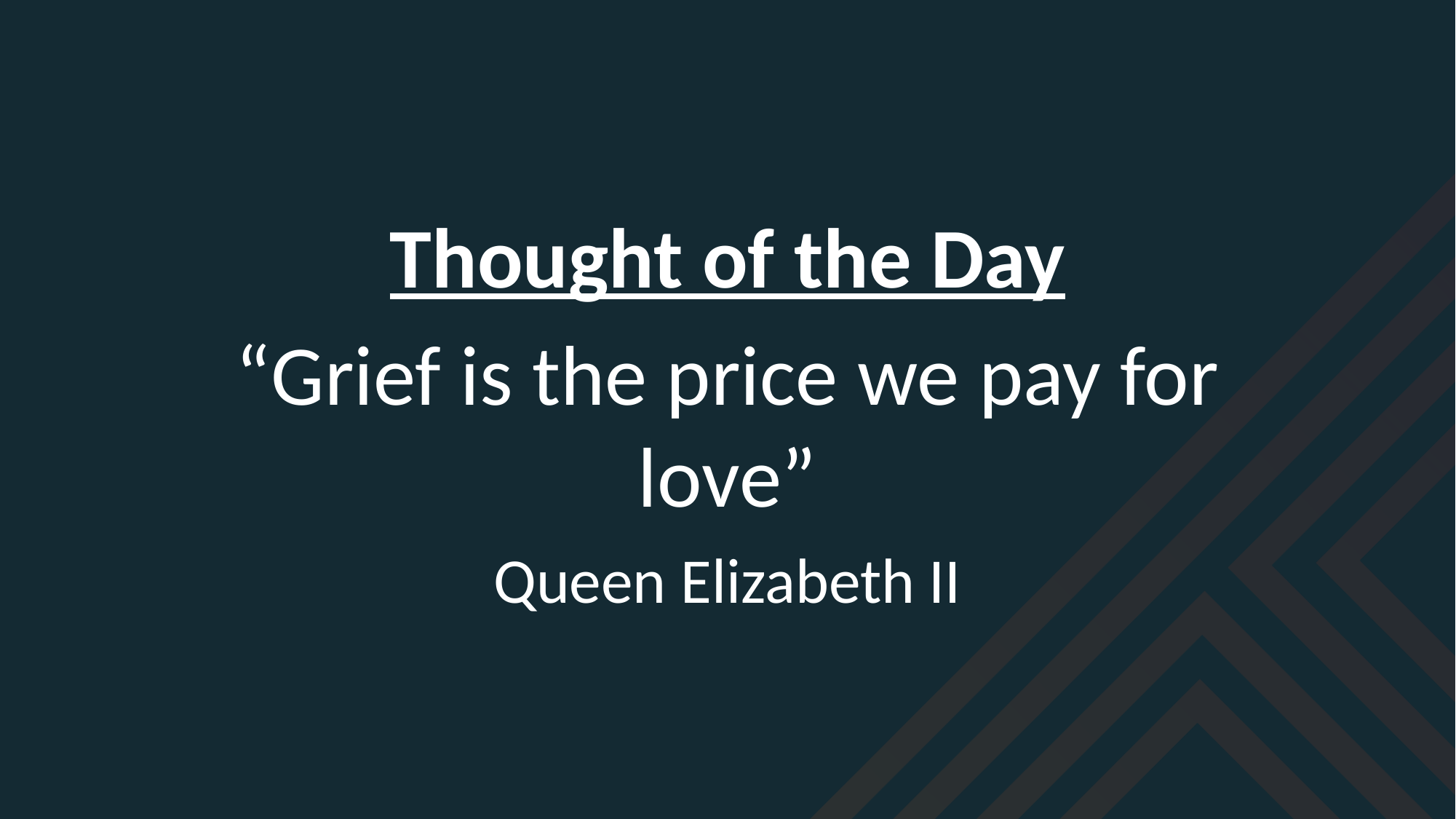

Thought of the Day
“Grief is the price we pay for love”
Queen Elizabeth II